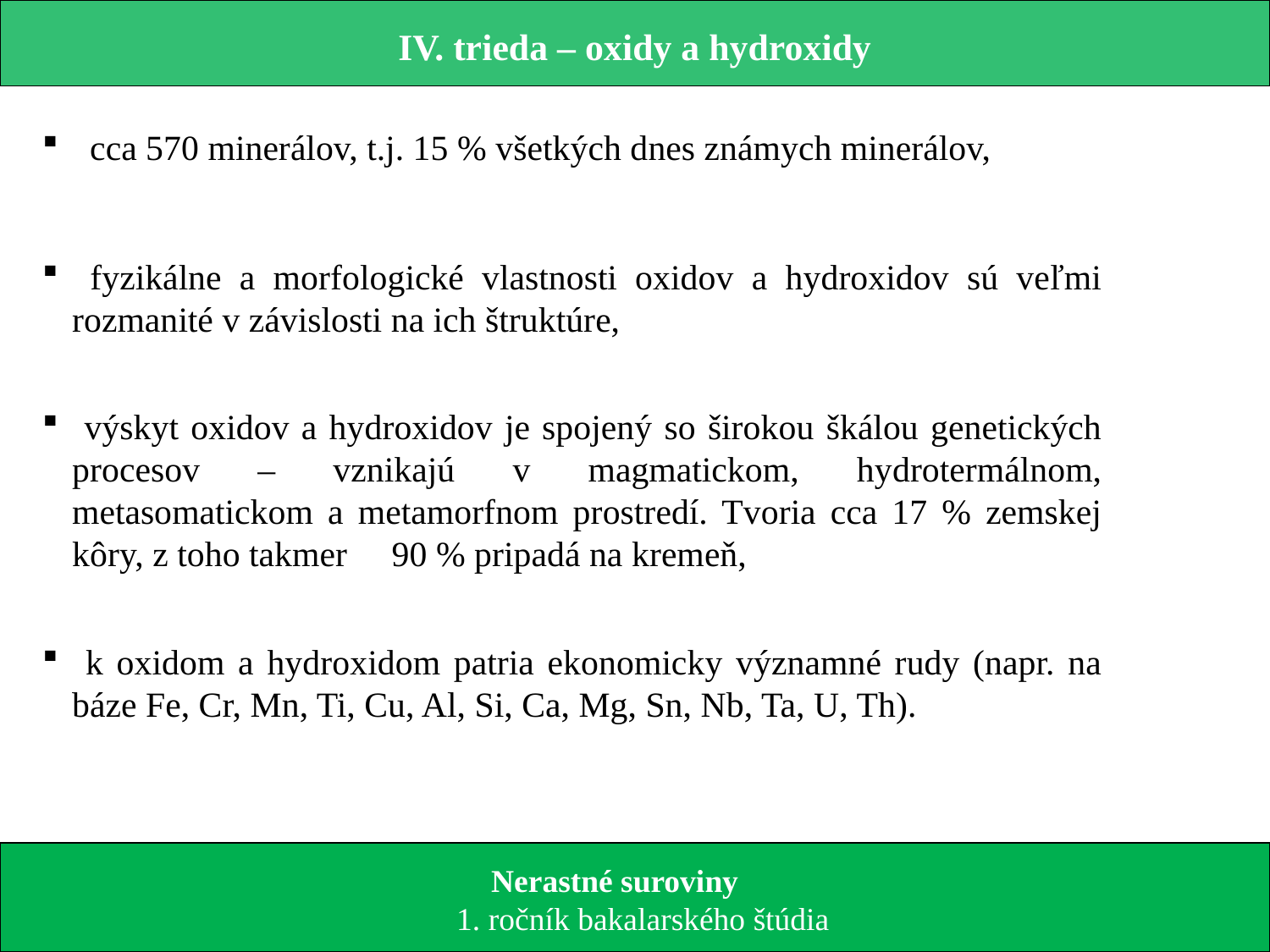

IV. trieda – oxidy a hydroxidy

  cca 570 minerálov, t.j. 15 % všetkých dnes známych minerálov,

 fyzikálne a morfologické vlastnosti oxidov a hydroxidov sú veľmi rozmanité v závislosti na ich štruktúre,

 výskyt oxidov a hydroxidov je spojený so širokou škálou genetických procesov – vznikajú v magmatickom, hydrotermálnom, metasomatickom a metamorfnom prostredí. Tvoria cca 17 % zemskej kôry, z toho takmer     90 % pripadá na kremeň,

 k oxidom a hydroxidom patria ekonomicky významné rudy (napr. na báze Fe, Cr, Mn, Ti, Cu, Al, Si, Ca, Mg, Sn, Nb, Ta, U, Th).

  Nerastné suroviny
  1. ročník bakalarského štúdia